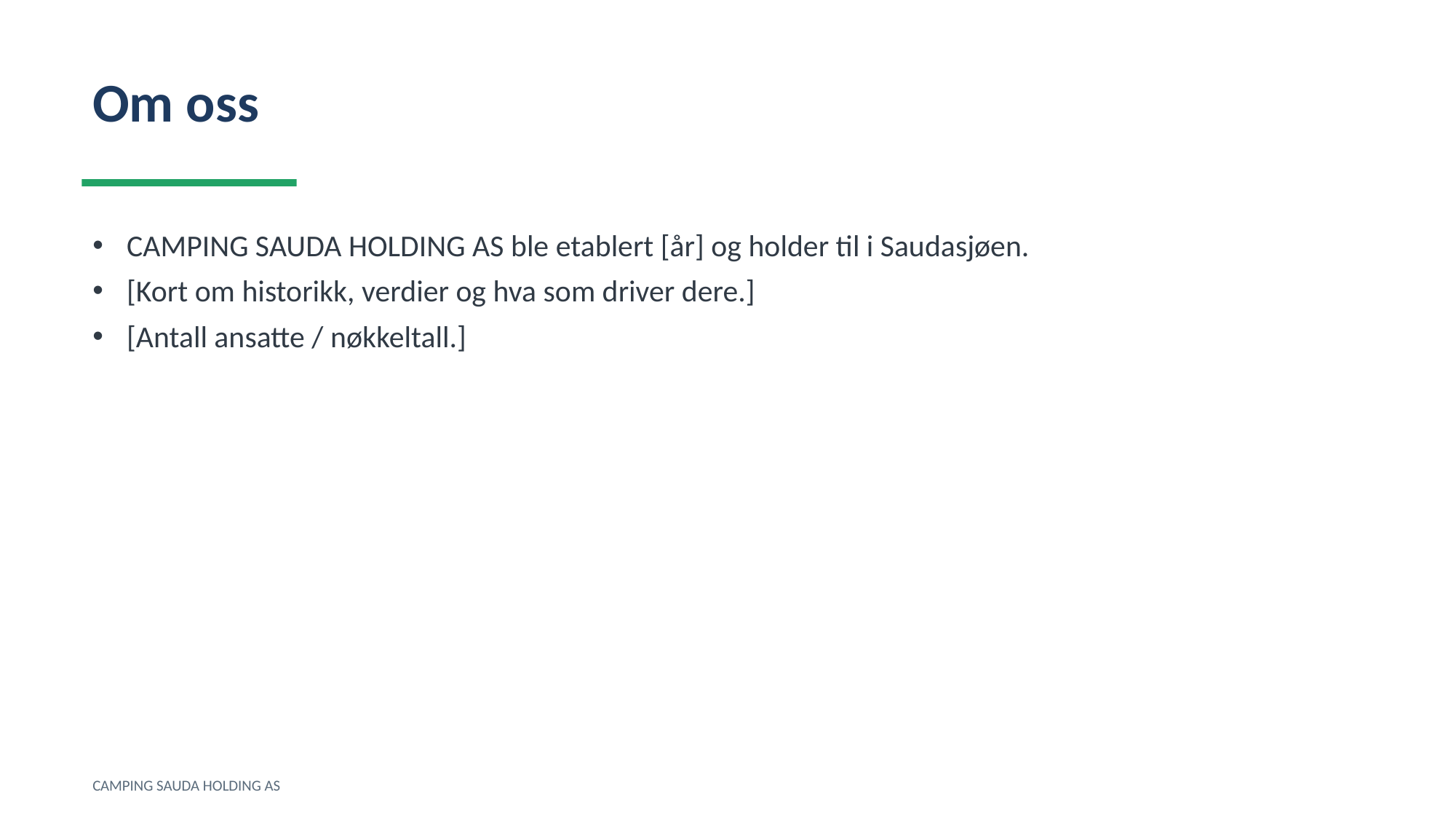

Om oss

CAMPING SAUDA HOLDING AS ble etablert [år] og holder til i Saudasjøen.
[Kort om historikk, verdier og hva som driver dere.]
[Antall ansatte / nøkkeltall.]
CAMPING SAUDA HOLDING AS